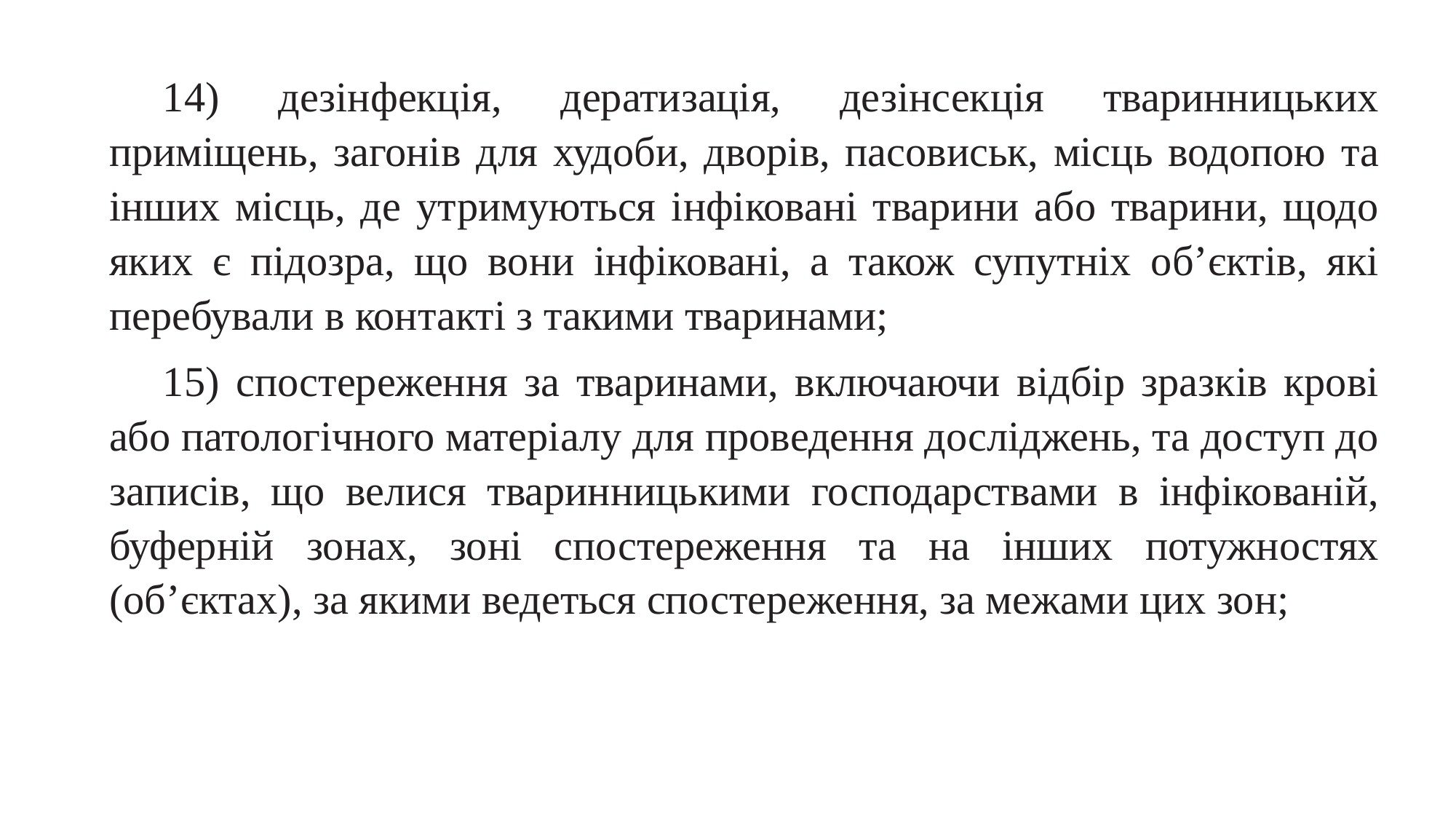

14) дезінфекція, дератизація, дезінсекція тваринницьких приміщень, загонів для худоби, дворів, пасовиськ, місць водопою та інших місць, де утримуються інфіковані тварини або тварини, щодо яких є підозра, що вони інфіковані, а також супутніх об’єктів, які перебували в контакті з такими тваринами;
15) спостереження за тваринами, включаючи відбір зразків крові або патологічного матеріалу для проведення досліджень, та доступ до записів, що велися тваринницькими господарствами в інфікованій, буферній зонах, зоні спостереження та на інших потужностях (об’єктах), за якими ведеться спостереження, за межами цих зон;